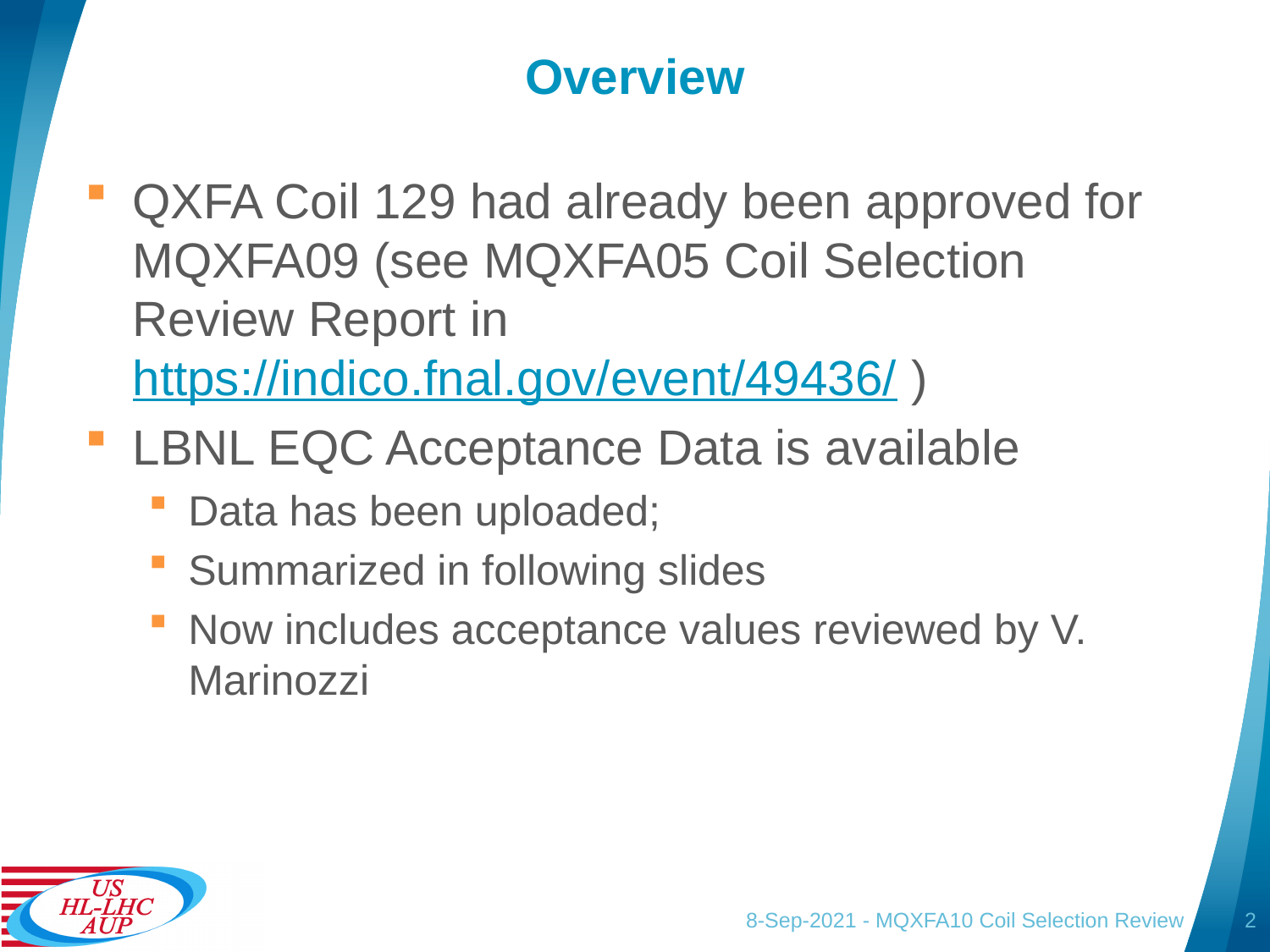

# Overview
QXFA Coil 129 had already been approved for MQXFA09 (see MQXFA05 Coil Selection Review Report in https://indico.fnal.gov/event/49436/ )
LBNL EQC Acceptance Data is available
Data has been uploaded;
Summarized in following slides
Now includes acceptance values reviewed by V. Marinozzi

8-Sep-2021 - MQXFA10 Coil Selection Review
2